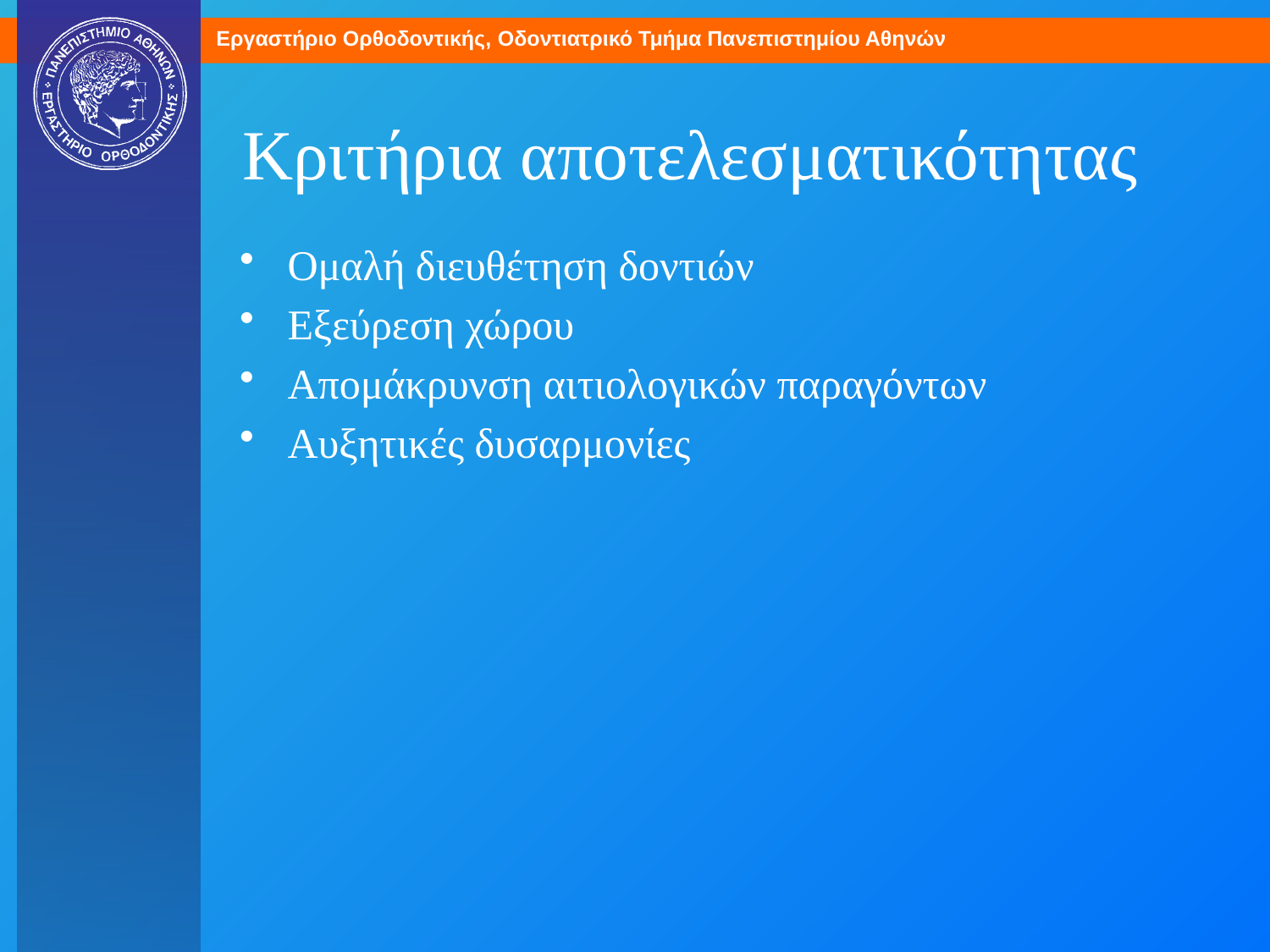

# Κριτήρια αποτελεσματικότητας
Ομαλή διευθέτηση δοντιών
Εξεύρεση χώρου
Απομάκρυνση αιτιολογικών παραγόντων
Αυξητικές δυσαρμονίες